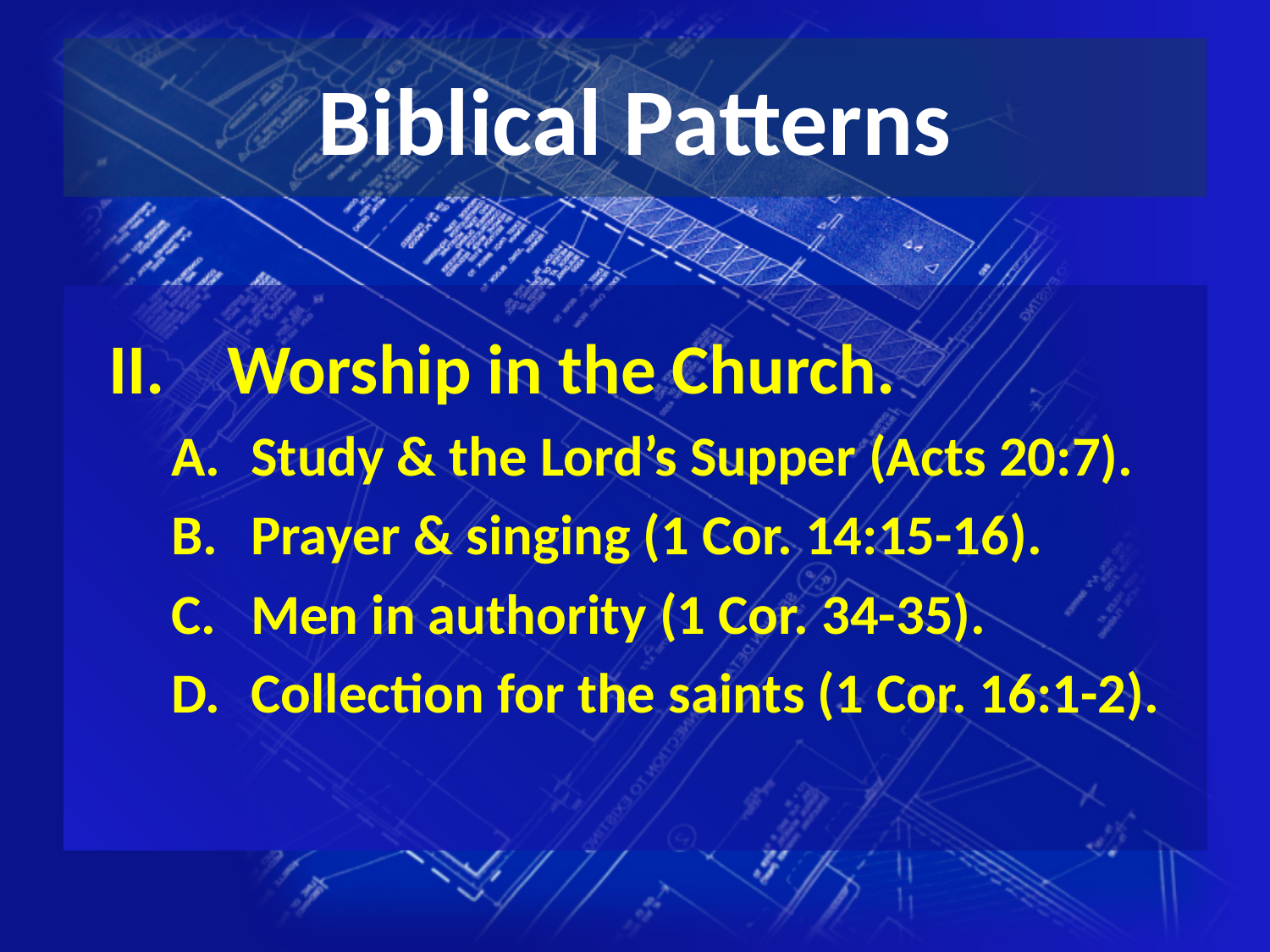

# Biblical Patterns
Worship in the Church.
Study & the Lord’s Supper (Acts 20:7).
Prayer & singing (1 Cor. 14:15-16).
Men in authority (1 Cor. 34-35).
Collection for the saints (1 Cor. 16:1-2).